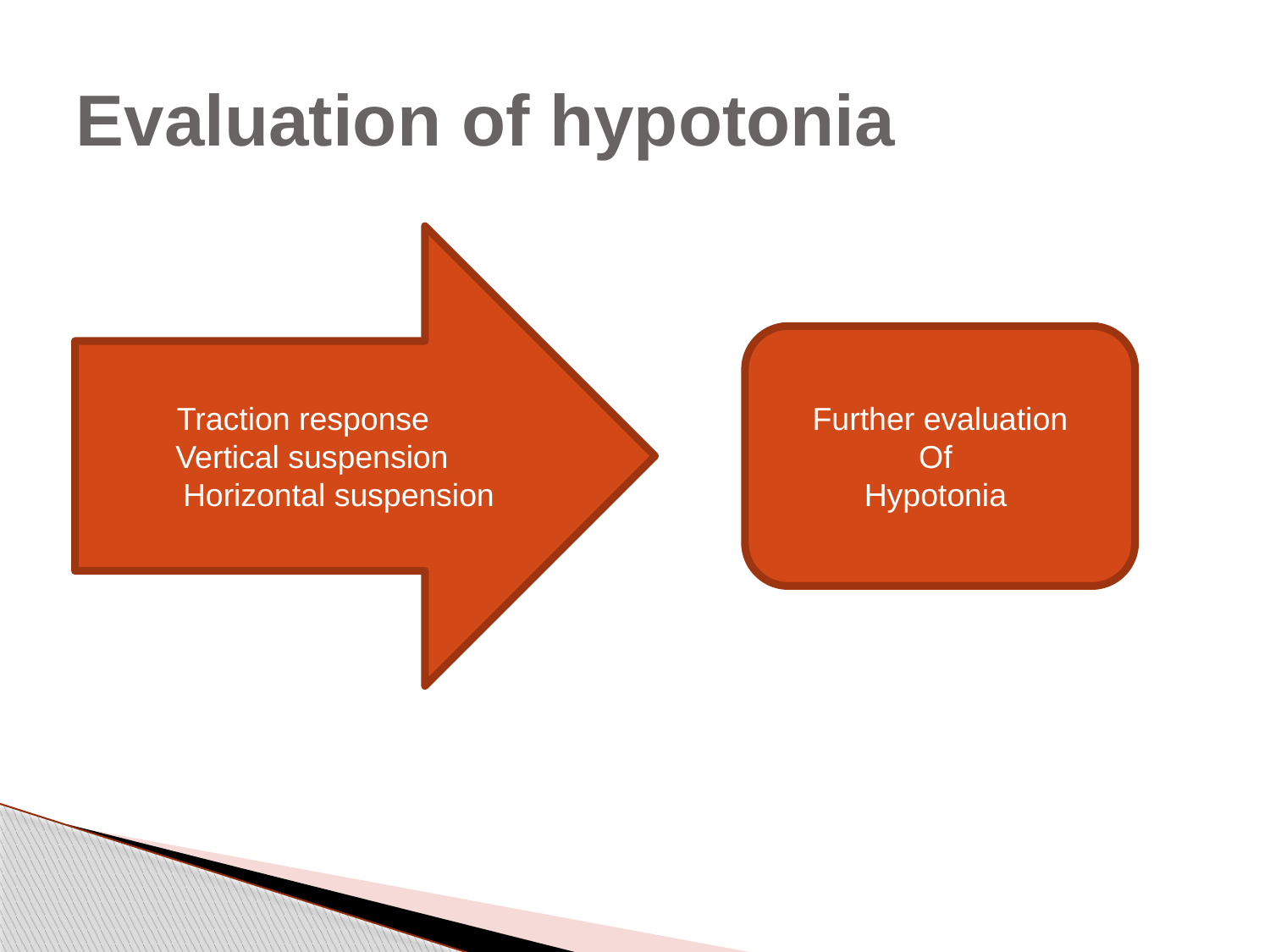

# Evaluation of hypotonia
Traction response
  Vertical suspension
       Horizontal suspension
Further evaluation
Of
Hypotonia